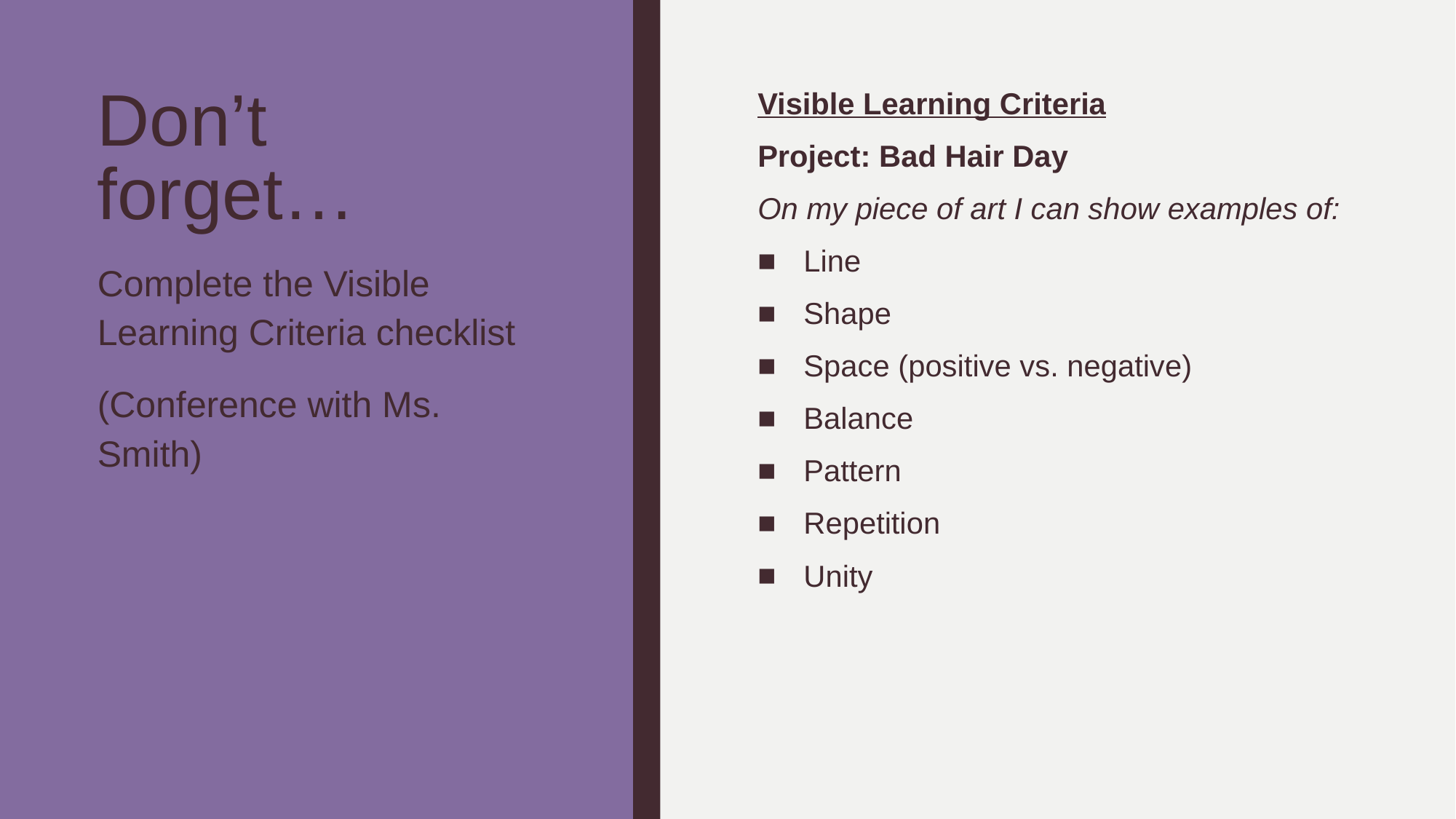

# Don’t forget…
Visible Learning Criteria
Project: Bad Hair Day
On my piece of art I can show examples of:
Line
Shape
Space (positive vs. negative)
Balance
Pattern
Repetition
Unity

Complete the Visible Learning Criteria checklist
(Conference with Ms. Smith)